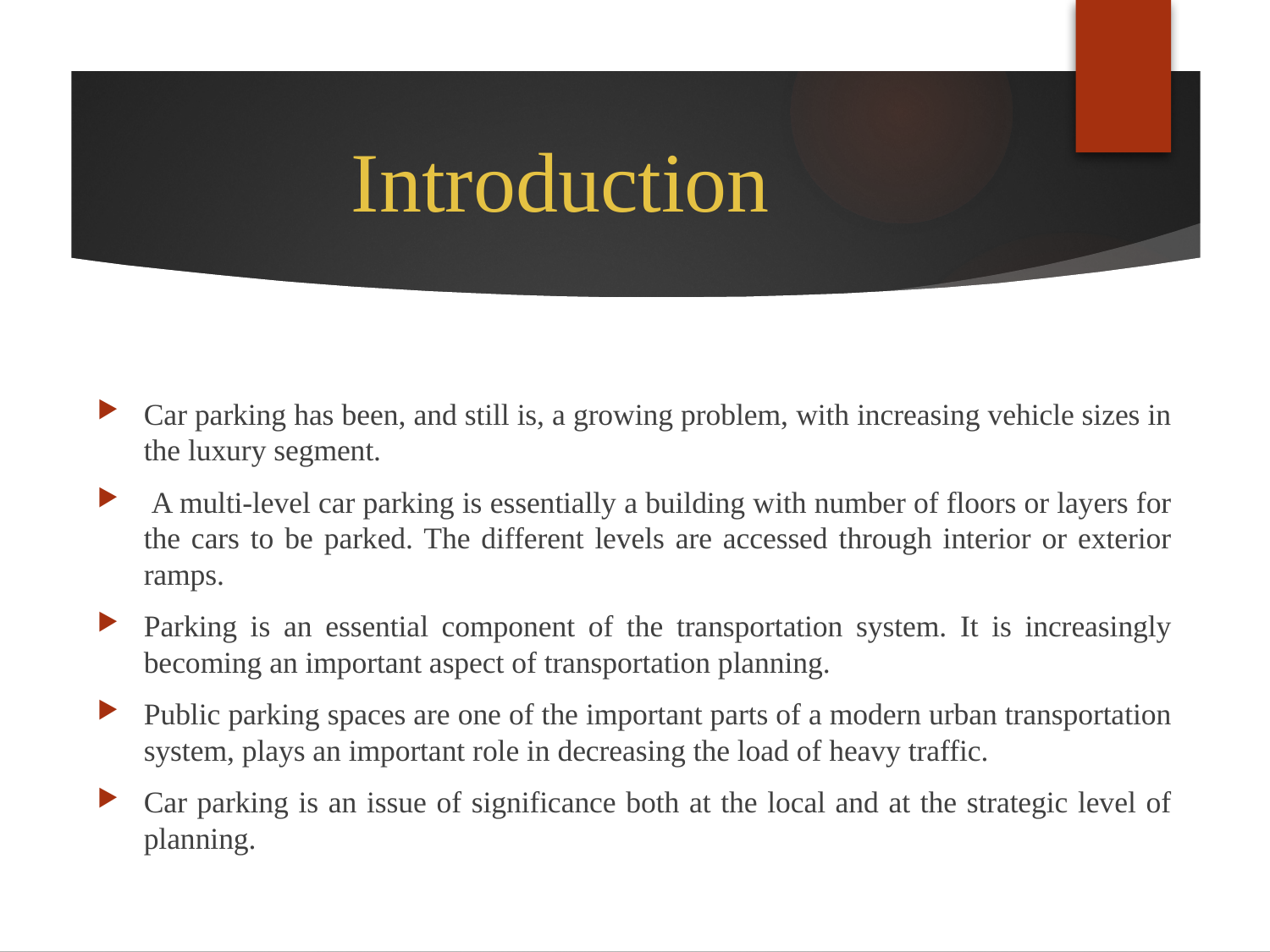

# Introduction

Car parking has been, and still is, a growing problem, with increasing vehicle sizes in the luxury segment.
 A multi-level car parking is essentially a building with number of floors or layers for the cars to be parked. The different levels are accessed through interior or exterior ramps.
Parking is an essential component of the transportation system. It is increasingly becoming an important aspect of transportation planning.
Public parking spaces are one of the important parts of a modern urban transportation system, plays an important role in decreasing the load of heavy traffic.
Car parking is an issue of significance both at the local and at the strategic level of planning.